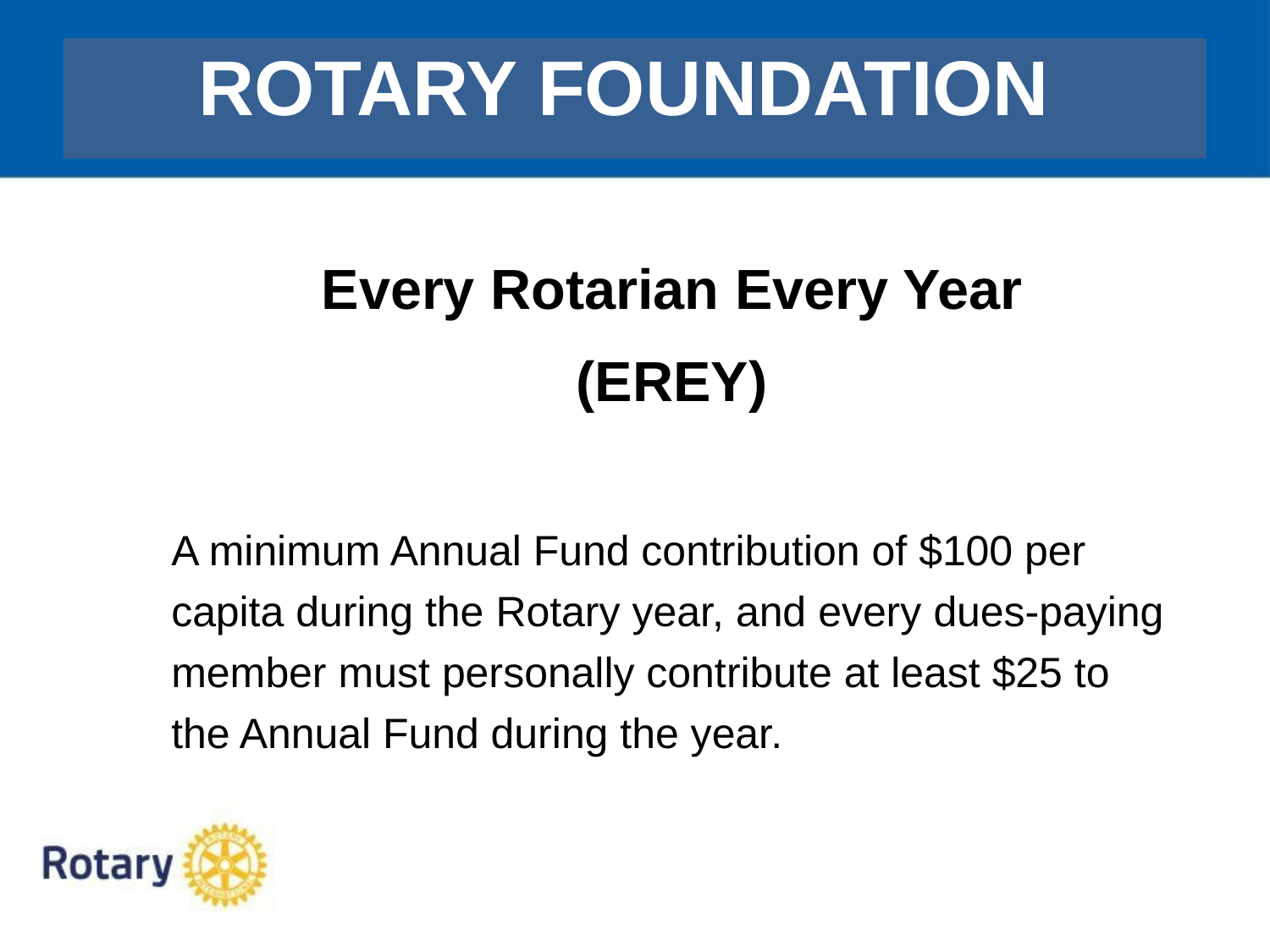

# ROTARY FOUNDATION
Every Rotarian Every Year
(EREY)

A minimum Annual Fund contribution of $100 per capita during the Rotary year, and every dues-paying member must personally contribute at least $25 to the Annual Fund during the year.